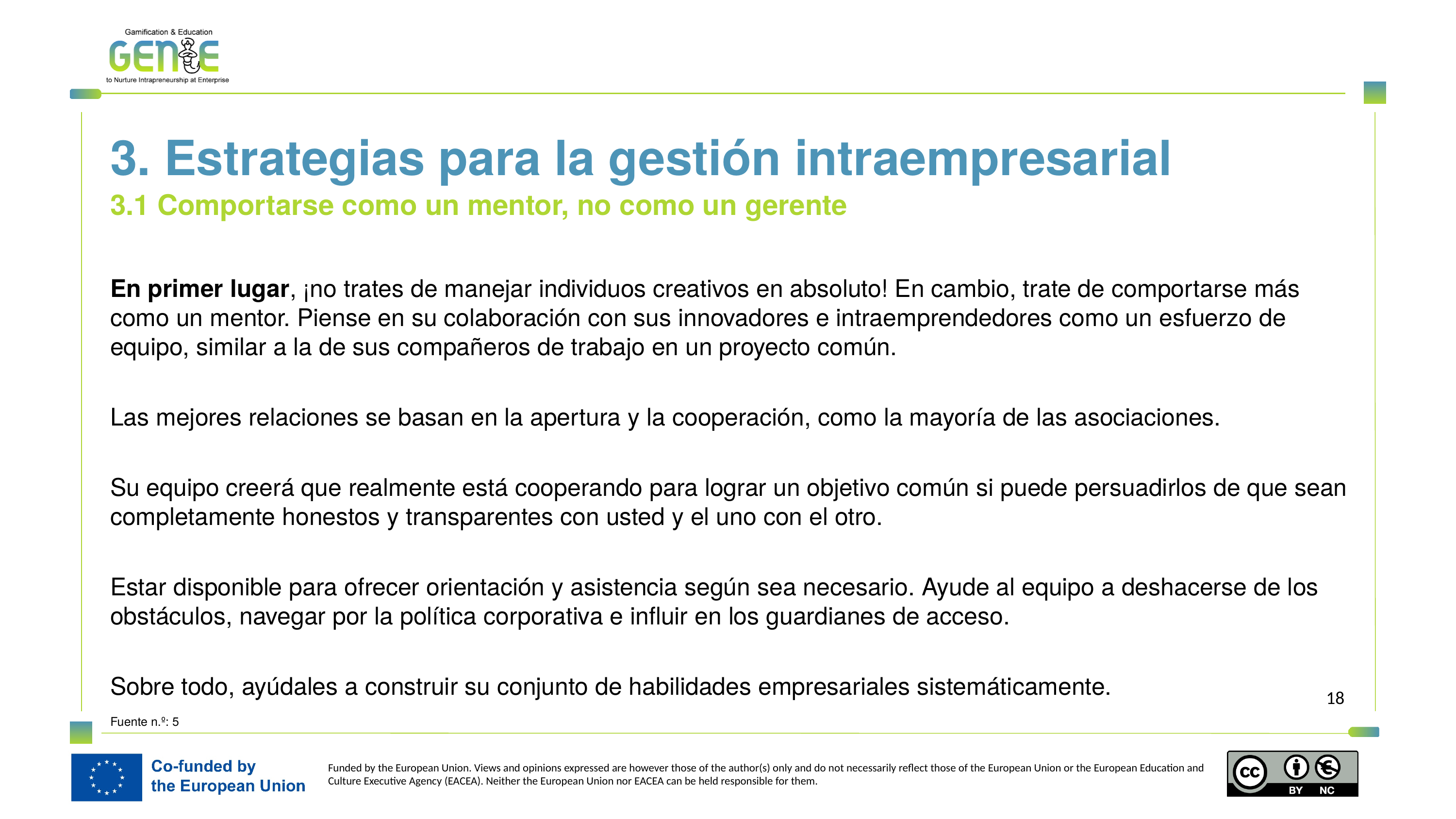

3. Estrategias para la gestión intraempresarial

3.1 Comportarse como un mentor, no como un gerente
En primer lugar, ¡no trates de manejar individuos creativos en absoluto! En cambio, trate de comportarse más como un mentor. Piense en su colaboración con sus innovadores e intraemprendedores como un esfuerzo de equipo, similar a la de sus compañeros de trabajo en un proyecto común.

Las mejores relaciones se basan en la apertura y la cooperación, como la mayoría de las asociaciones.

Su equipo creerá que realmente está cooperando para lograr un objetivo común si puede persuadirlos de que sean completamente honestos y transparentes con usted y el uno con el otro.

Estar disponible para ofrecer orientación y asistencia según sea necesario. Ayude al equipo a deshacerse de los obstáculos, navegar por la política corporativa e influir en los guardianes de acceso.

Sobre todo, ayúdales a construir su conjunto de habilidades empresariales sistemáticamente.
Fuente n.º: 5